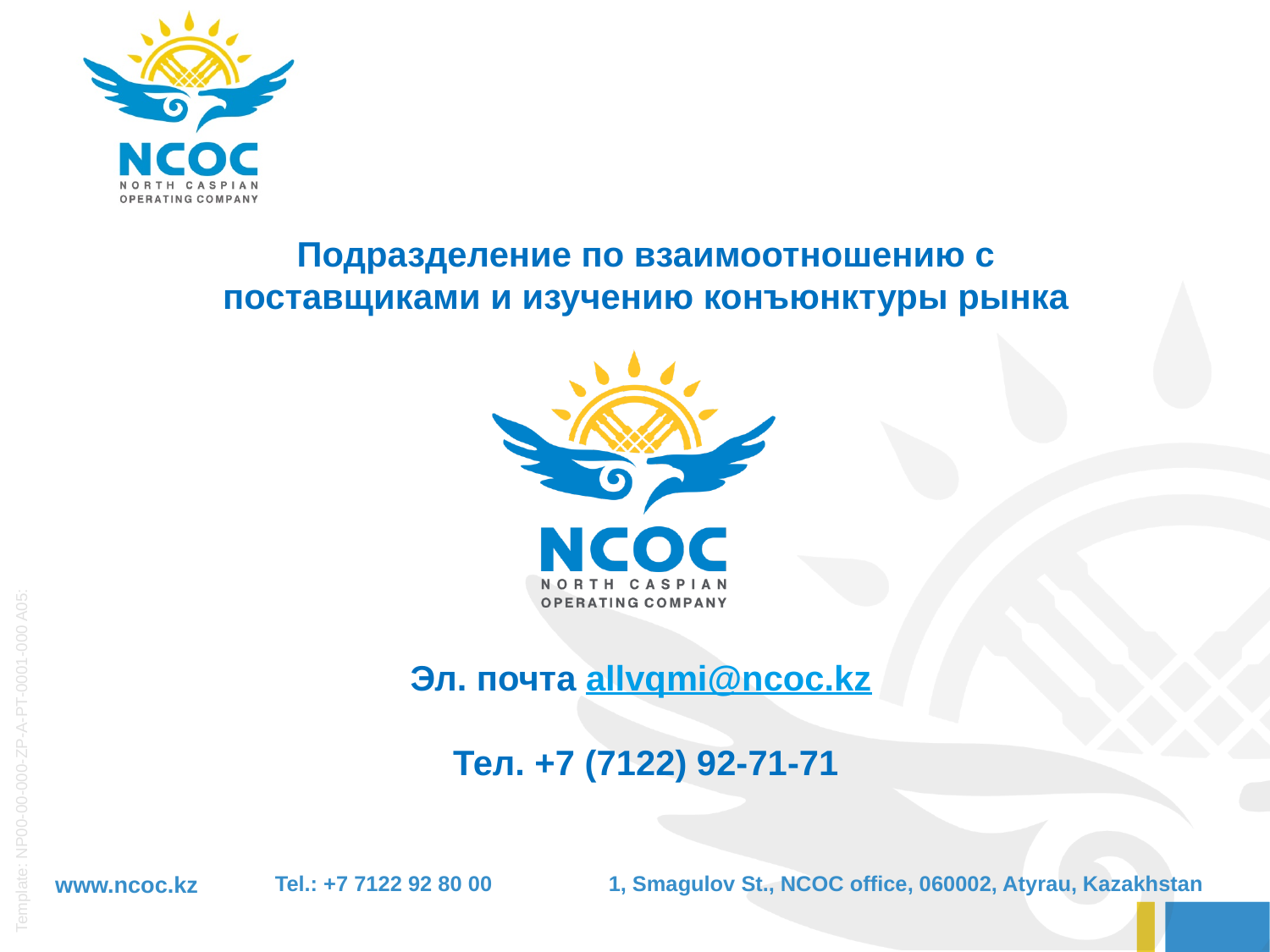

Подразделение по взаимоотношению с поставщиками и изучению конъюнктуры рынка

Эл. почта allvqmi@ncoc.kz

Тел. +7 (7122) 92-71-71